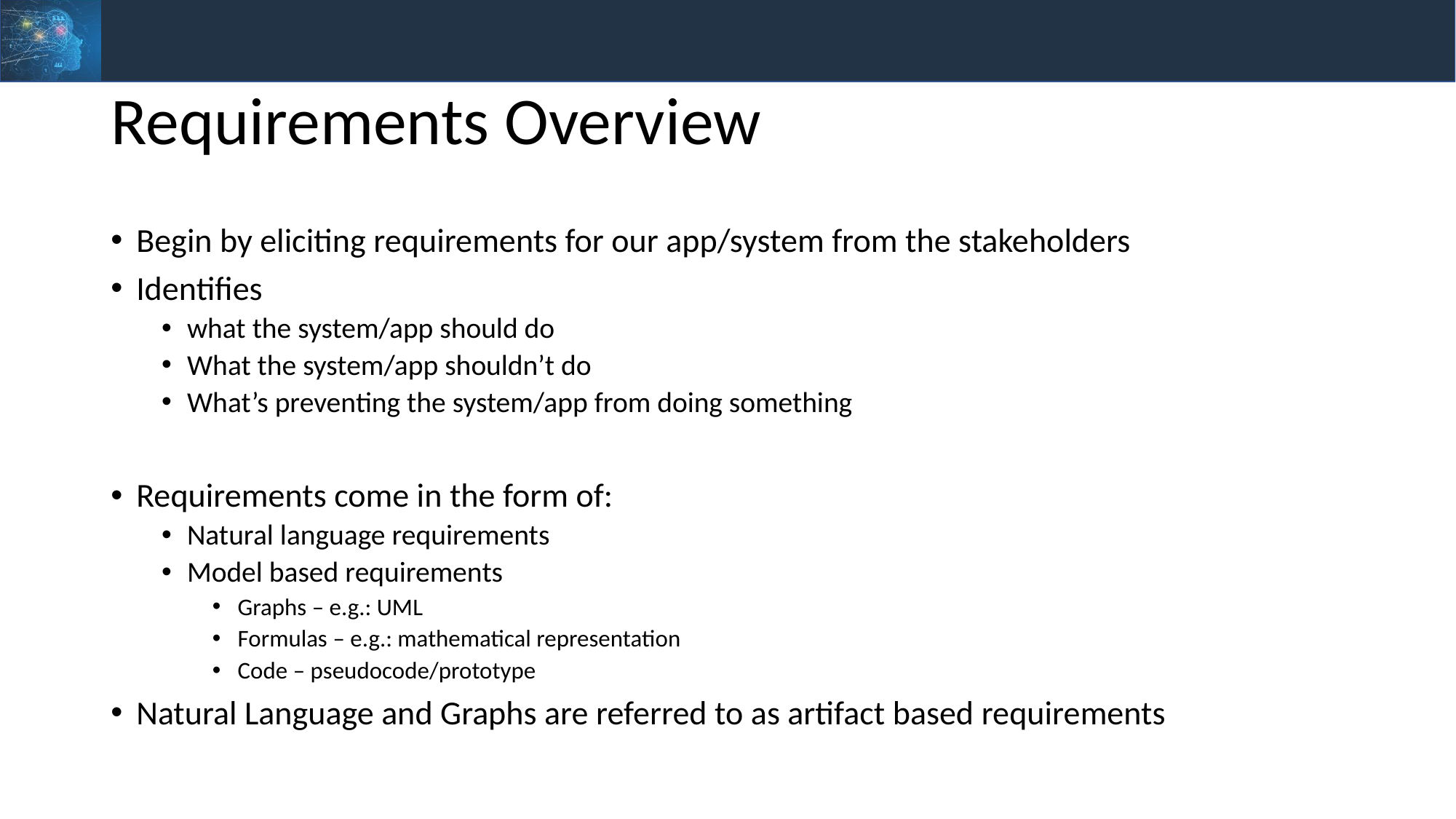

# Requirements Overview
Begin by eliciting requirements for our app/system from the stakeholders
Identifies
what the system/app should do
What the system/app shouldn’t do
What’s preventing the system/app from doing something

Requirements come in the form of:
Natural language requirements
Model based requirements
Graphs – e.g.: UML
Formulas – e.g.: mathematical representation
Code – pseudocode/prototype
Natural Language and Graphs are referred to as artifact based requirements